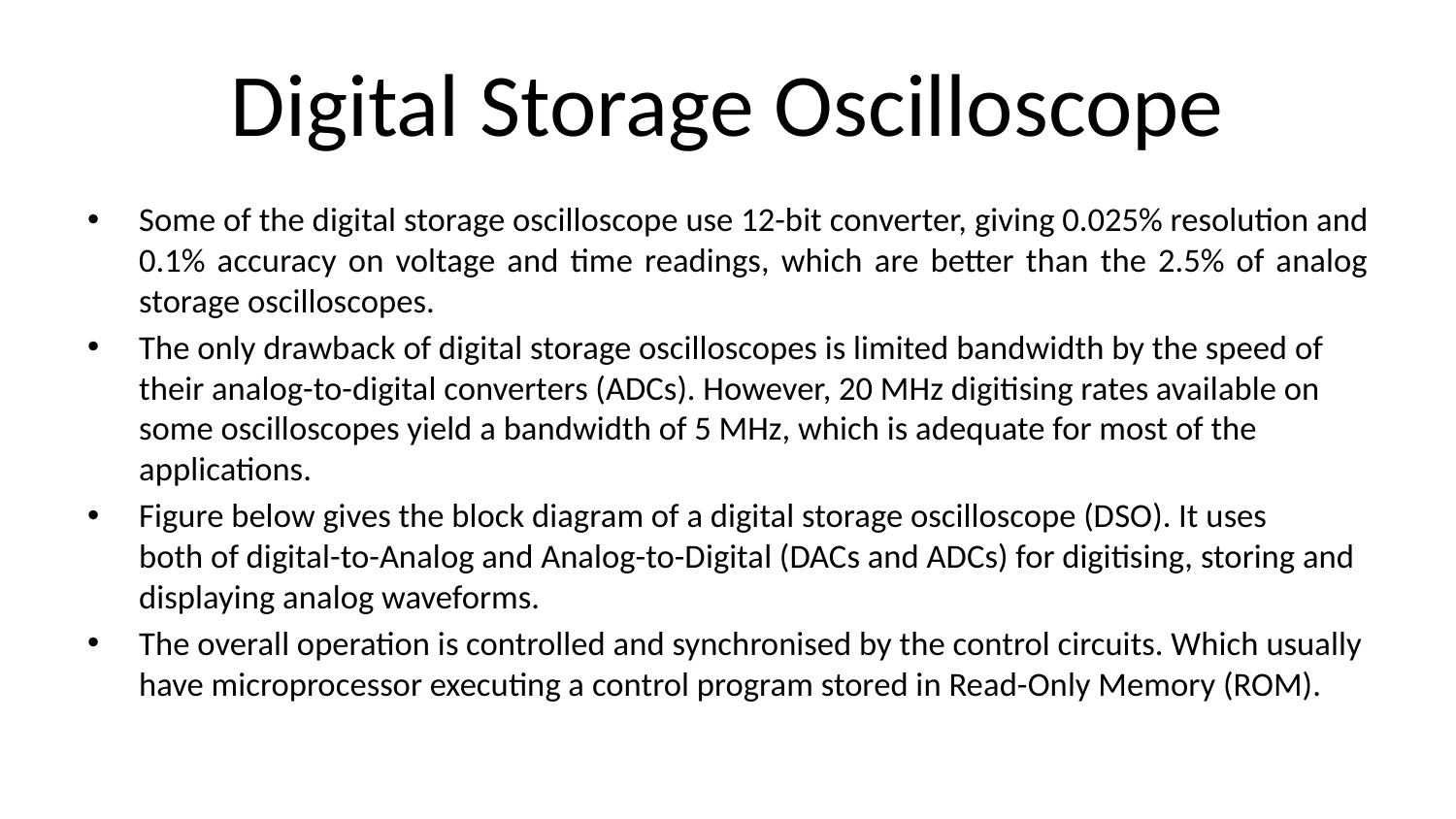

# Digital Storage Oscilloscope
Some of the digital storage oscilloscope use 12-bit converter, giving 0.025% resolution and 0.1% accuracy on voltage and time readings, which are better than the 2.5% of analog storage oscilloscopes.
The only drawback of digital storage oscilloscopes is limited bandwidth by the speed of their analog-to-digital converters (ADCs). However, 20 MHz digitising rates available on some oscilloscopes yield a bandwidth of 5 MHz, which is adequate for most of the applications.
Figure below gives the block diagram of a digital storage oscilloscope (DSO). It uses
both of digital-to-Analog and Analog-to-Digital (DACs and ADCs) for digitising, storing and displaying analog waveforms.
The overall operation is controlled and synchronised by the control circuits. Which usually have microprocessor executing a control program stored in Read-Only Memory (ROM).